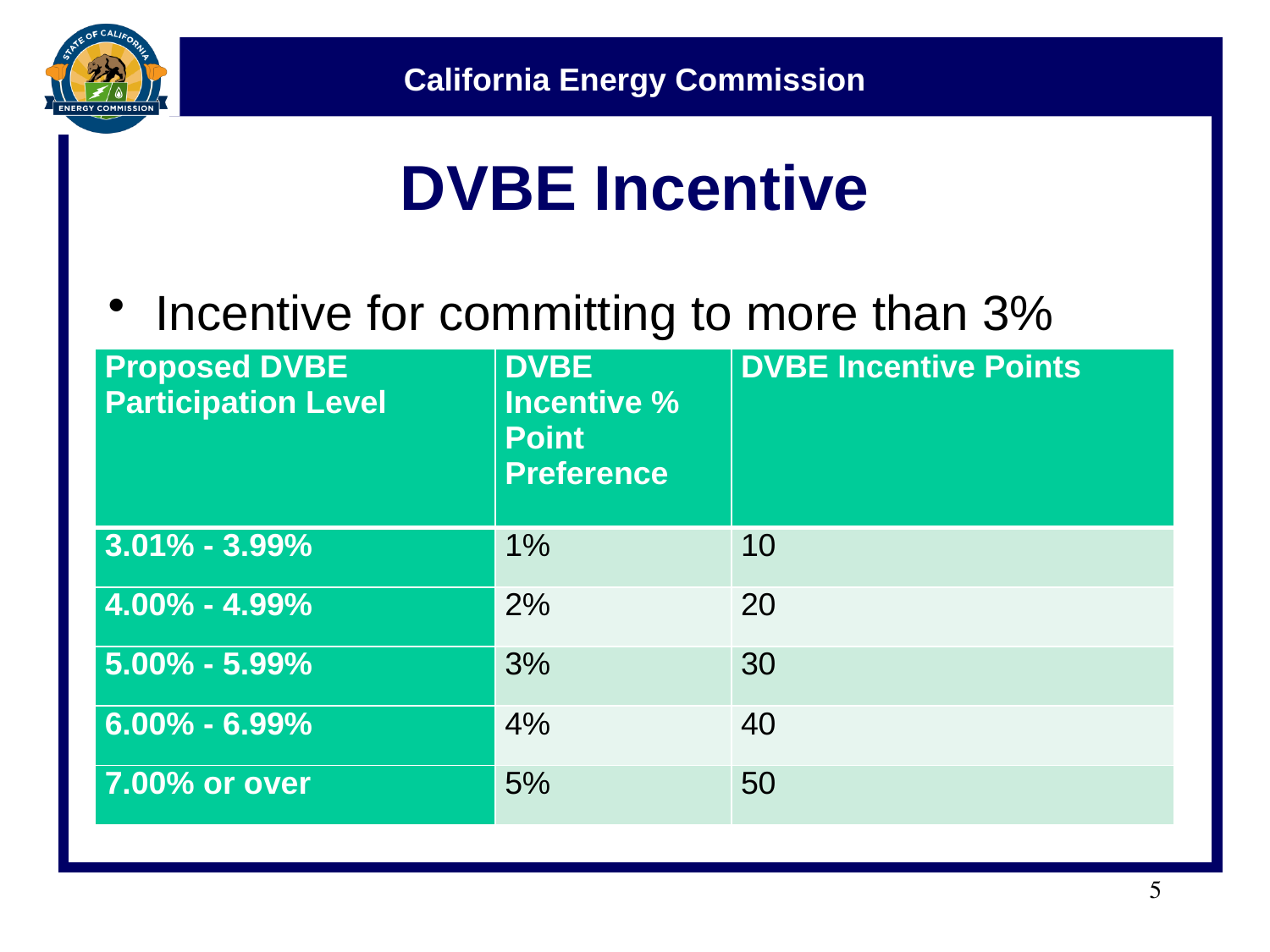

# DVBE Incentive
Incentive for committing to more than 3%

| Proposed DVBE Participation Level | DVBE Incentive % Point Preference | DVBE Incentive Points |
| --- | --- | --- |
| 3.01% - 3.99% | 1% | 10 |
| 4.00% - 4.99% | 2% | 20 |
| 5.00% - 5.99% | 3% | 30 |
| 6.00% - 6.99% | 4% | 40 |
| 7.00% or over | 5% | 50 |
5